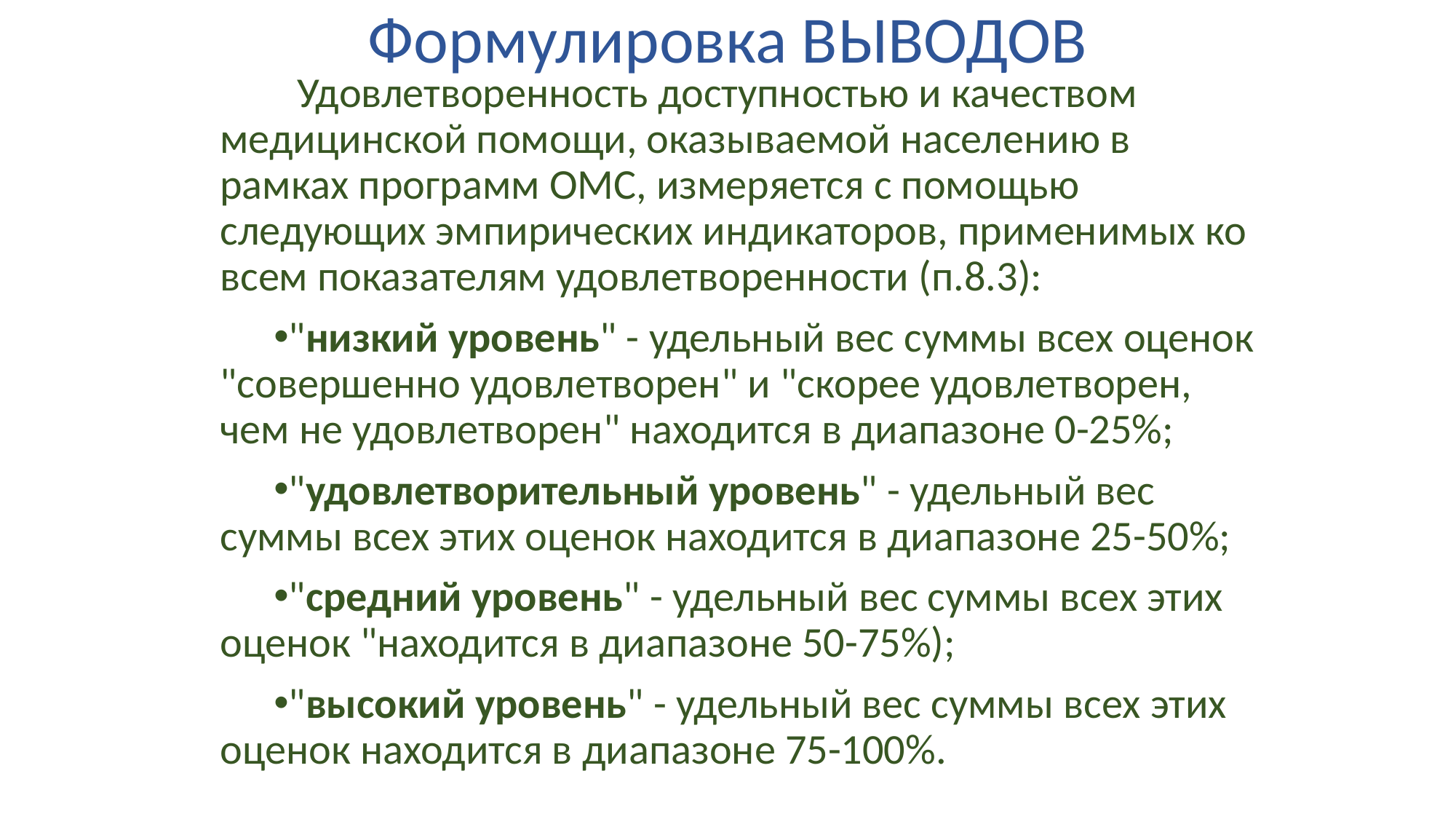

# Формулировка ВЫВОДОВ
        Удовлетворенность доступностью и качеством медицинской помощи, оказываемой населению в рамках программ ОМС, измеряется с помощью следующих эмпирических индикаторов, применимых ко всем показателям удовлетворенности (п.8.3):
"низкий уровень" - удельный вес суммы всех оценок "совершенно удовлетворен" и "скорее удовлетворен, чем не удовлетворен" находится в диапазоне 0-25%;
"удовлетворительный уровень" - удельный вес суммы всех этих оценок находится в диапазоне 25-50%;
"средний уровень" - удельный вес суммы всех этих оценок "находится в диапазоне 50-75%);
"высокий уровень" - удельный вес суммы всех этих оценок находится в диапазоне 75-100%.